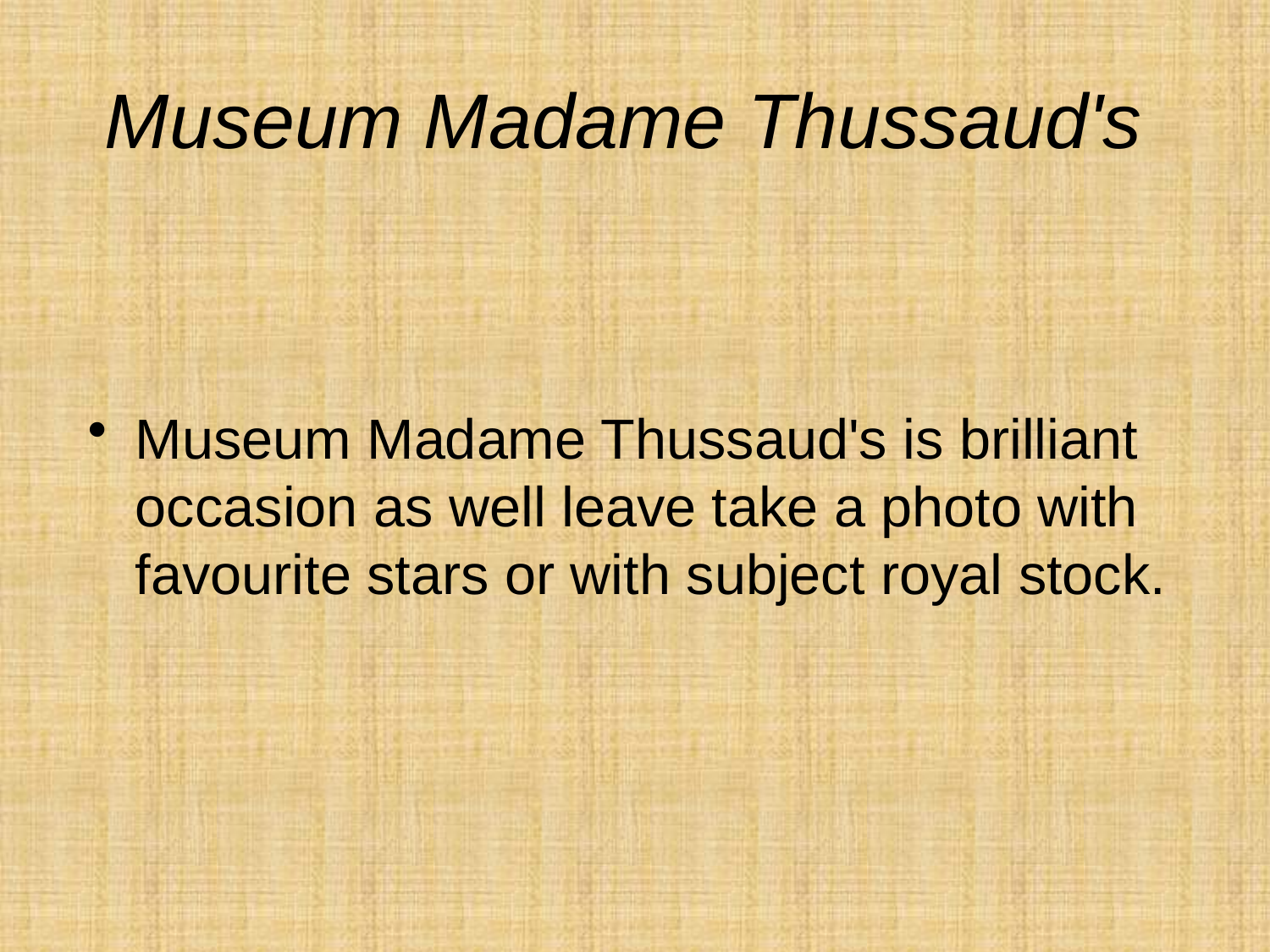

# Museum Madame Thussaud's
Museum Madame Thussaud's is brilliant occasion as well leave take a photo with favourite stars or with subject royal stock.